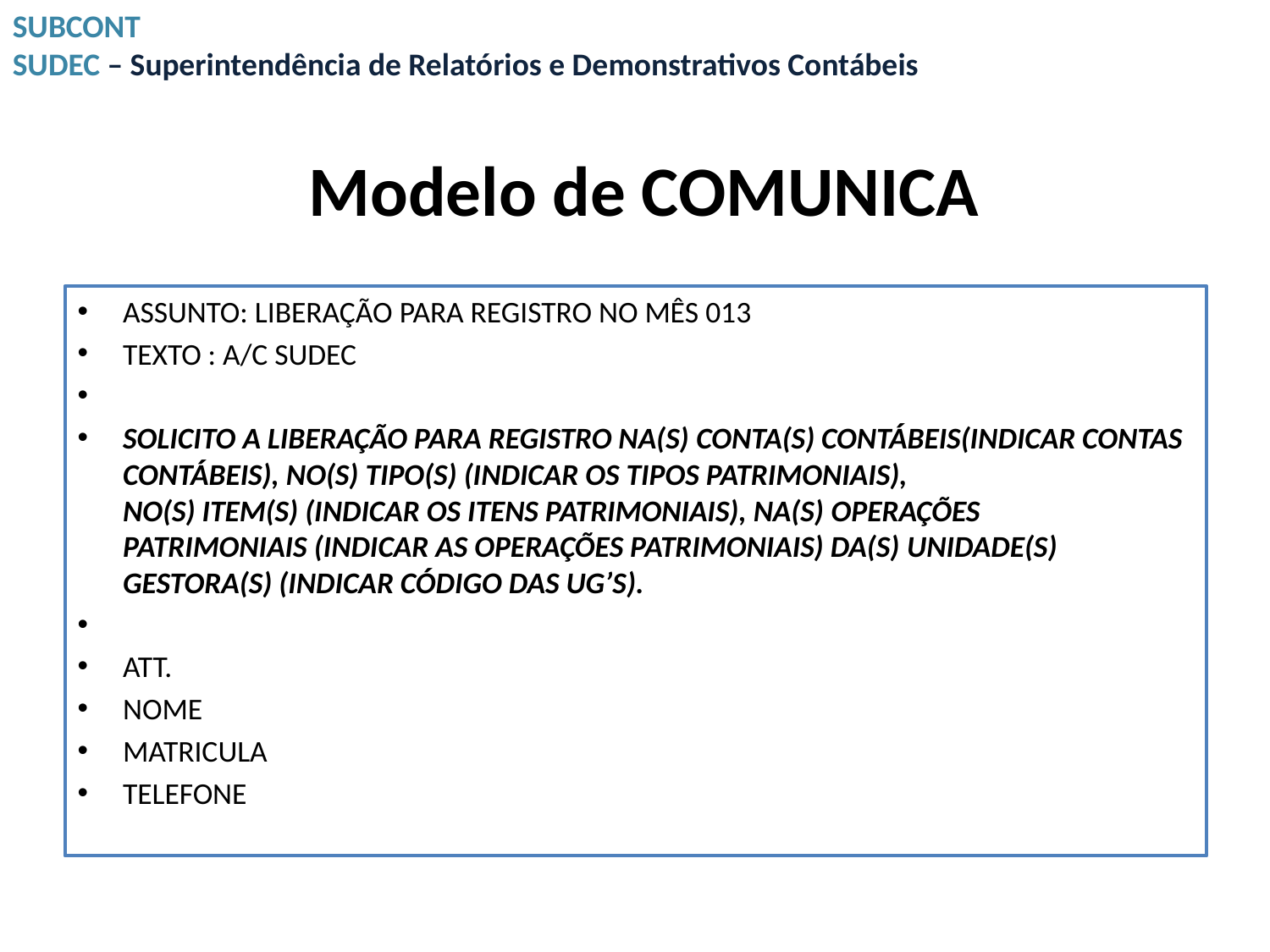

SUBCONT
SUDEC – Superintendência de Relatórios e Demonstrativos Contábeis
# Modelo de COMUNICA
ASSUNTO: LIBERAÇÃO PARA REGISTRO NO MÊS 013
TEXTO : A/C SUDEC

SOLICITO A LIBERAÇÃO PARA REGISTRO NA(S) CONTA(S) CONTÁBEIS(INDICAR CONTAS CONTÁBEIS), NO(S) TIPO(S) (INDICAR OS TIPOS PATRIMONIAIS), NO(S) ITEM(S) (INDICAR OS ITENS PATRIMONIAIS), NA(S) OPERAÇÕES PATRIMONIAIS (INDICAR AS OPERAÇÕES PATRIMONIAIS) DA(S) UNIDADE(S) GESTORA(S) (INDICAR CÓDIGO DAS UG’S).

ATT.
NOME
MATRICULA
TELEFONE